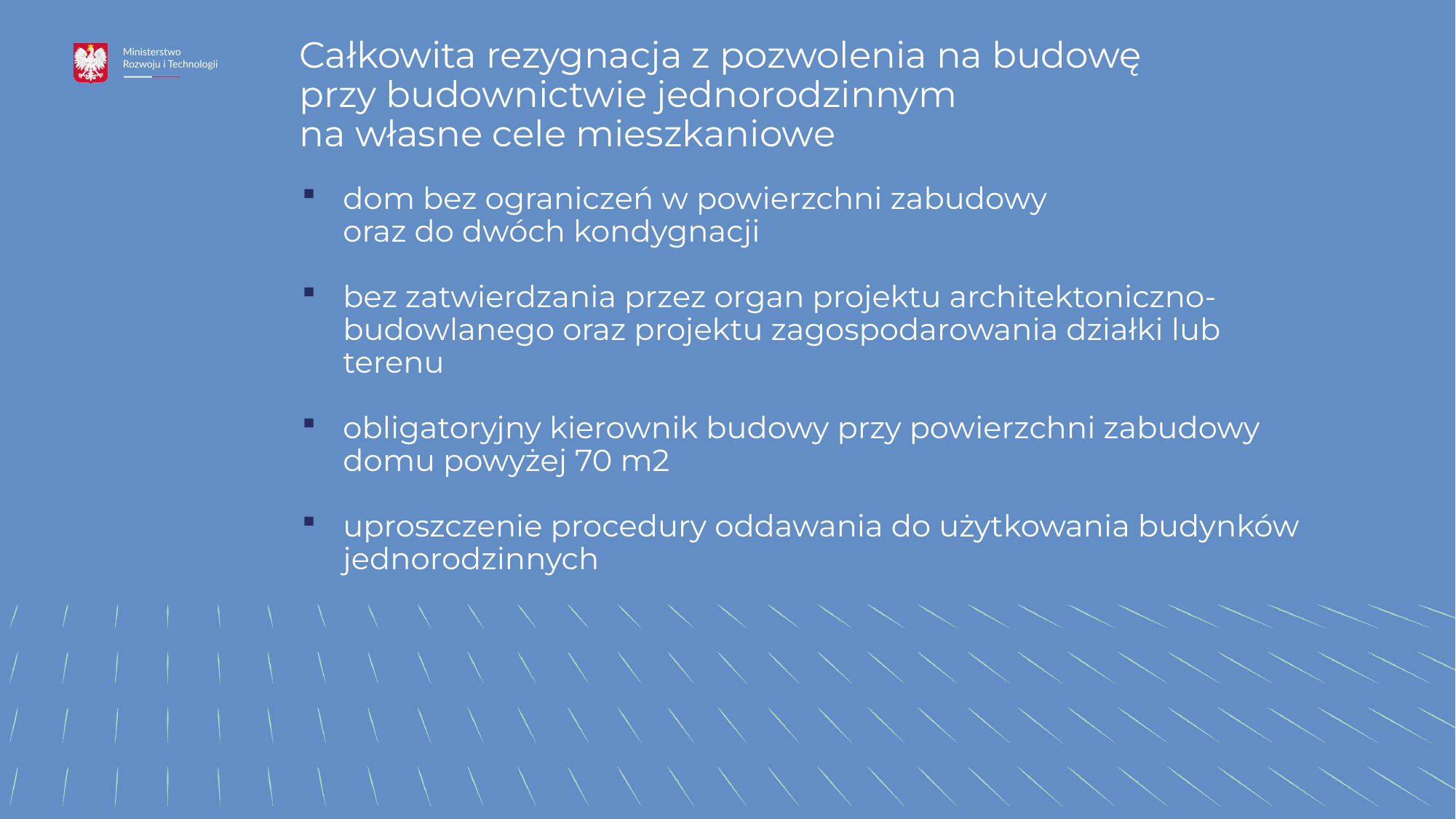

# Całkowita rezygnacja z pozwolenia na budowę przy budownictwie jednorodzinnym na własne cele mieszkaniowe

dom bez ograniczeń w powierzchni zabudowy
oraz do dwóch kondygnacji

bez zatwierdzania przez organ projektu architektoniczno-budowlanego oraz projektu zagospodarowania działki lub terenu

obligatoryjny kierownik budowy przy powierzchni zabudowy domu powyżej 70 m2

uproszczenie procedury oddawania do użytkowania budynków jednorodzinnych